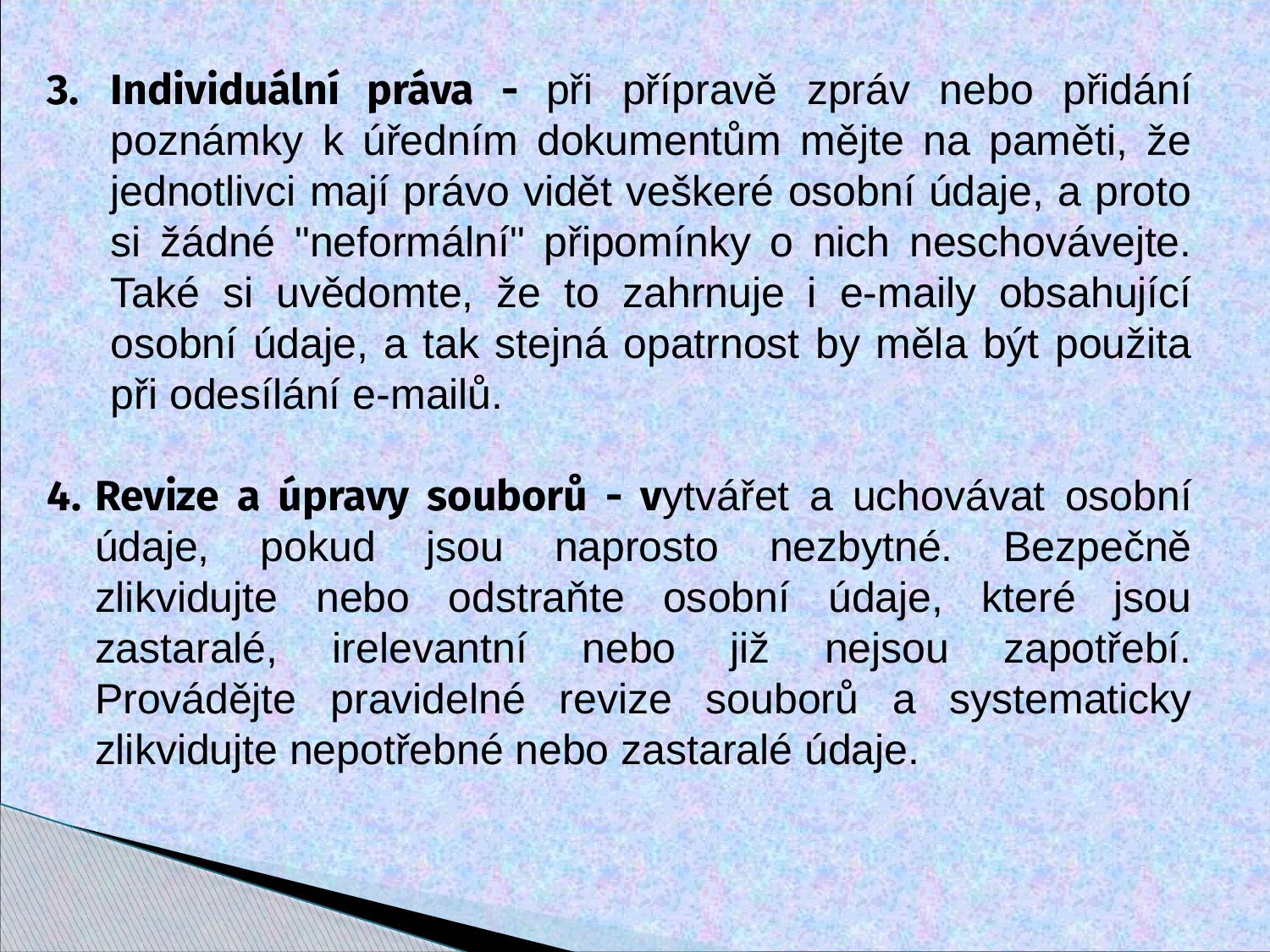

Individuální práva - při přípravě zpráv nebo přidání poznámky k úředním dokumentům mějte na paměti, že jednotlivci mají právo vidět veškeré osobní údaje, a proto si žádné "neformální" připomínky o nich neschovávejte. Také si uvědomte, že to zahrnuje i e-maily obsahující osobní údaje, a tak stejná opatrnost by měla být použita při odesílání e-mailů.

Revize a úpravy souborů - vytvářet a uchovávat osobní údaje, pokud jsou naprosto nezbytné. Bezpečně zlikvidujte nebo odstraňte osobní údaje, které jsou zastaralé, irelevantní nebo již nejsou zapotřebí. Provádějte pravidelné revize souborů a systematicky zlikvidujte nepotřebné nebo zastaralé údaje.